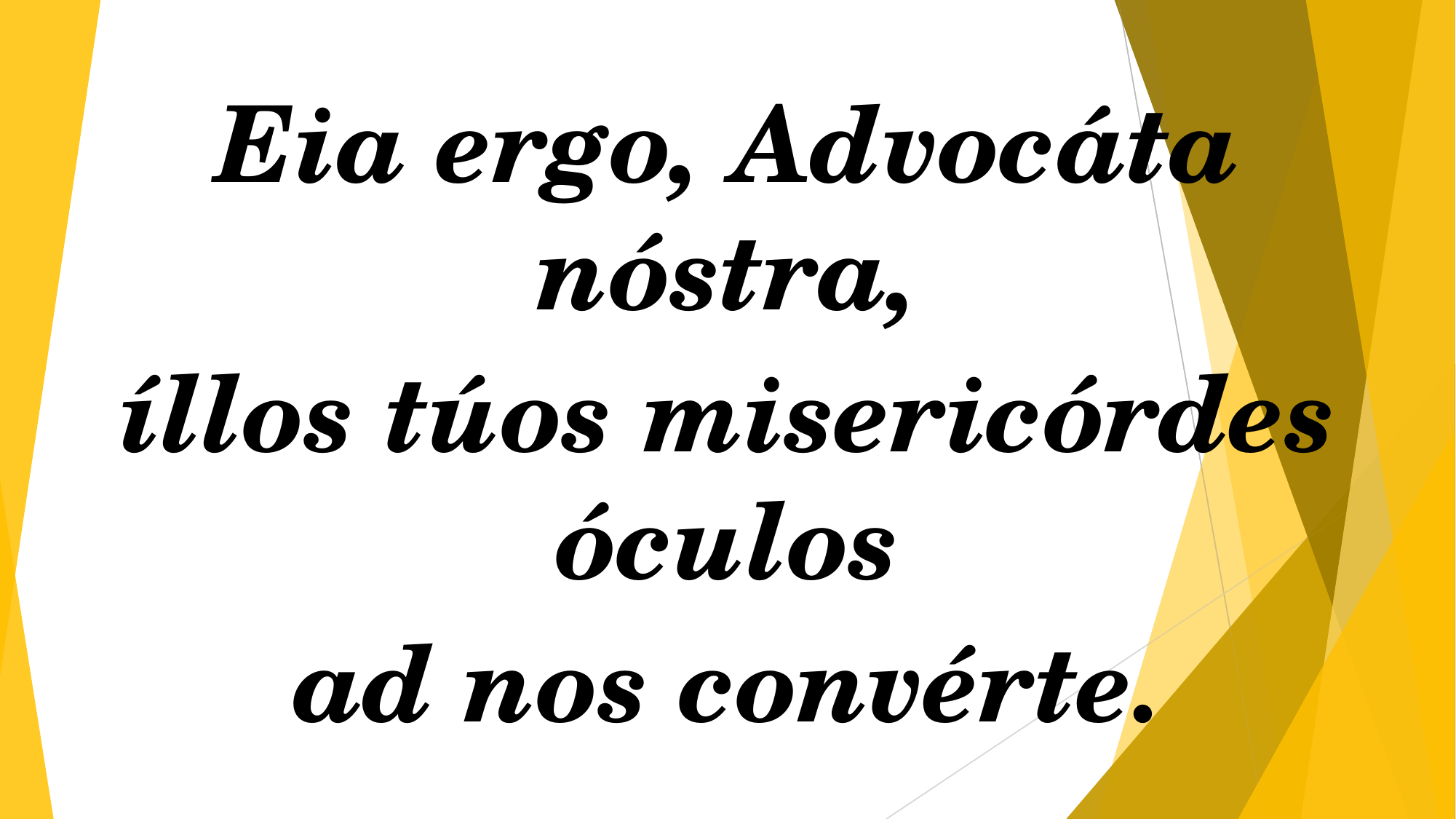

Eia ergo, Advocáta nóstra,
íllos túos misericórdes óculos
ad nos convérte.